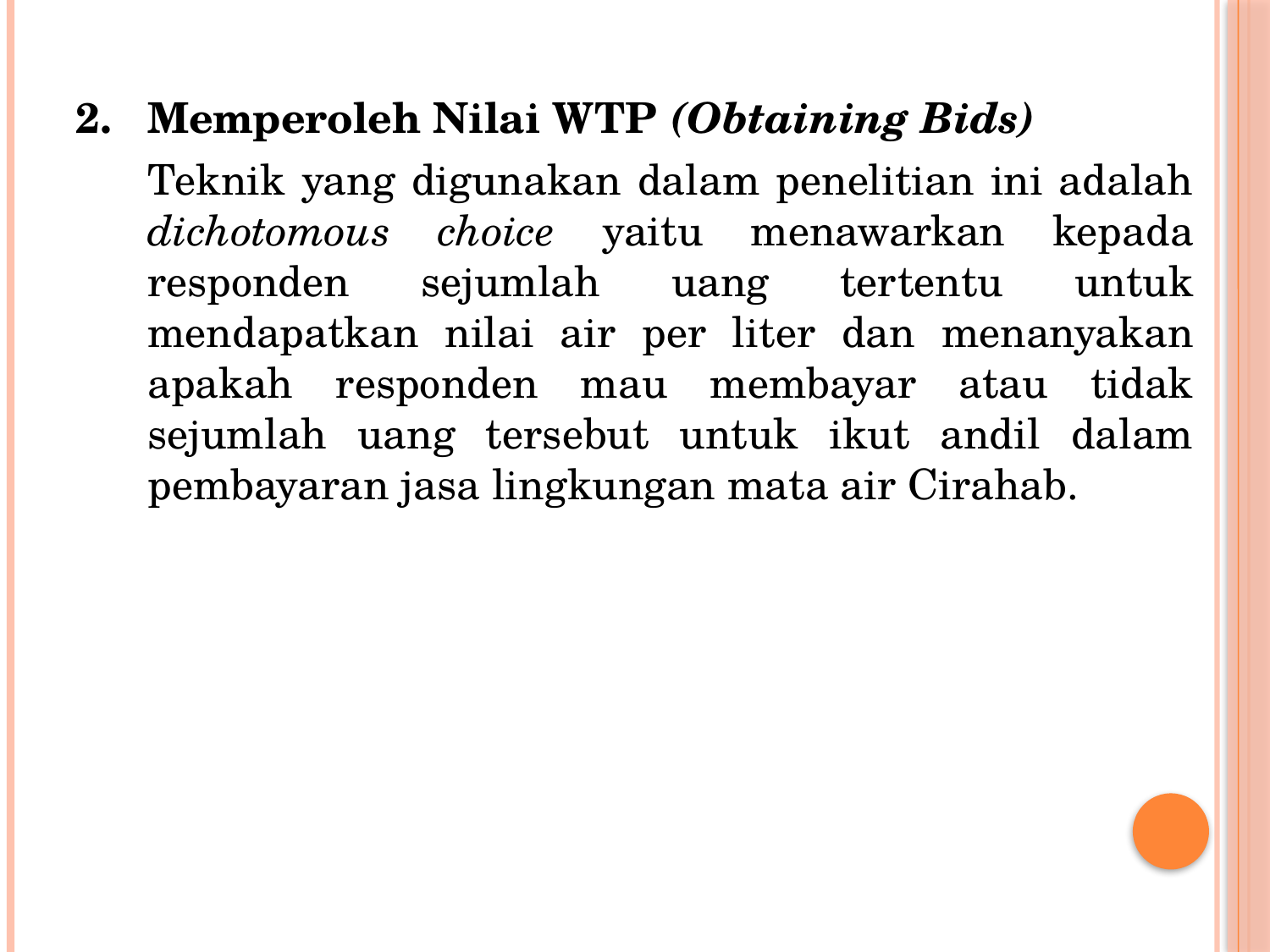

Memperoleh Nilai WTP (Obtaining Bids)
Teknik yang digunakan dalam penelitian ini adalah dichotomous choice yaitu menawarkan kepada responden sejumlah uang tertentu untuk mendapatkan nilai air per liter dan menanyakan apakah responden mau membayar atau tidak sejumlah uang tersebut untuk ikut andil dalam pembayaran jasa lingkungan mata air Cirahab.